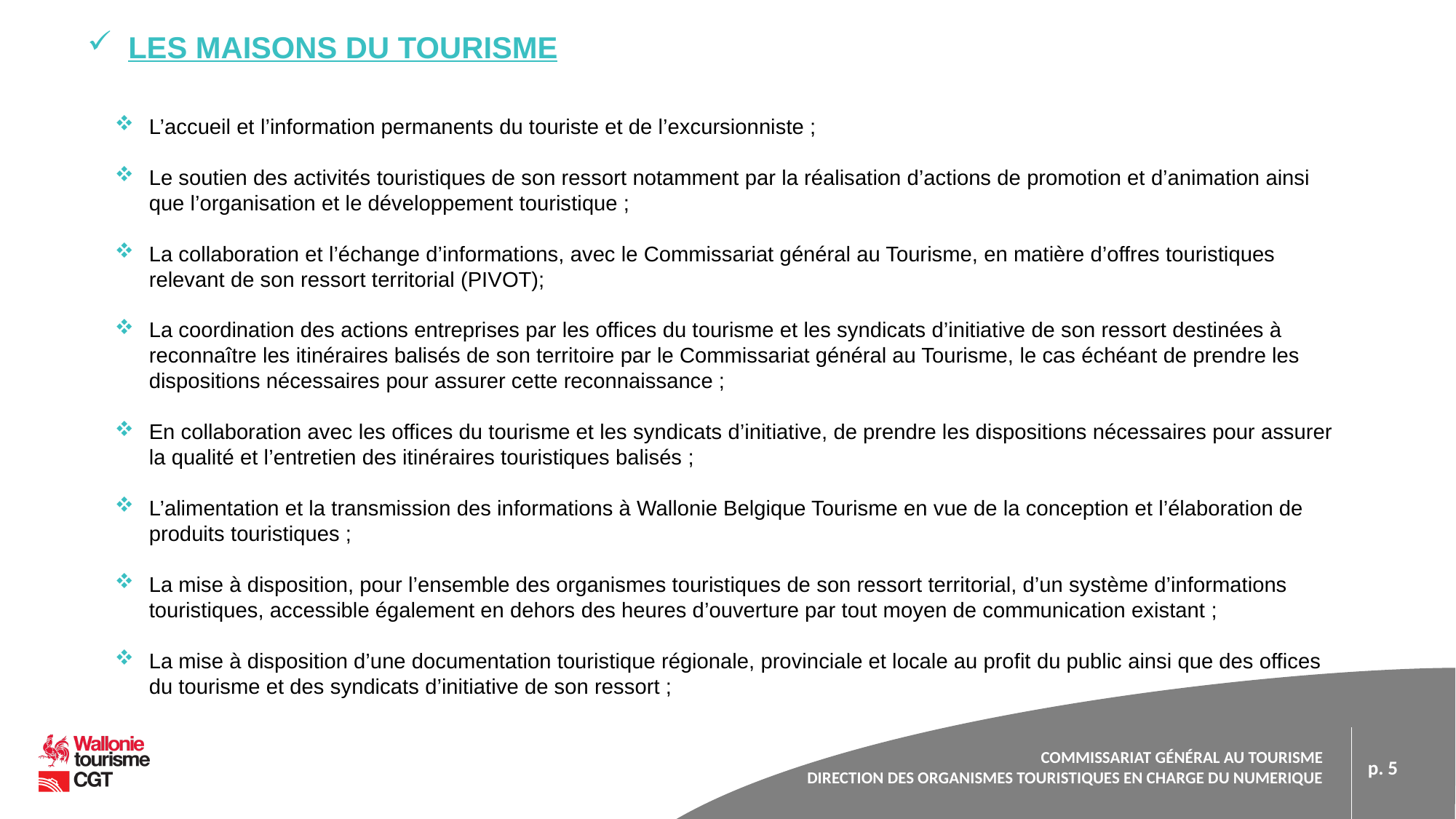

LES MAISONS DU TOURISME

L’accueil et l’information permanents du touriste et de l’excursionniste ;

Le soutien des activités touristiques de son ressort notamment par la réalisation d’actions de promotion et d’animation ainsi que l’organisation et le développement touristique ;

La collaboration et l’échange d’informations, avec le Commissariat général au Tourisme, en matière d’offres touristiques relevant de son ressort territorial (PIVOT);

La coordination des actions entreprises par les offices du tourisme et les syndicats d’initiative de son ressort destinées à reconnaître les itinéraires balisés de son territoire par le Commissariat général au Tourisme, le cas échéant de prendre les dispositions nécessaires pour assurer cette reconnaissance ;

En collaboration avec les offices du tourisme et les syndicats d’initiative, de prendre les dispositions nécessaires pour assurer la qualité et l’entretien des itinéraires touristiques balisés ;

L’alimentation et la transmission des informations à Wallonie Belgique Tourisme en vue de la conception et l’élaboration de produits touristiques ;

La mise à disposition, pour l’ensemble des organismes touristiques de son ressort territorial, d’un système d’informations touristiques, accessible également en dehors des heures d’ouverture par tout moyen de communication existant ;

La mise à disposition d’une documentation touristique régionale, provinciale et locale au profit du public ainsi que des offices du tourisme et des syndicats d’initiative de son ressort ;